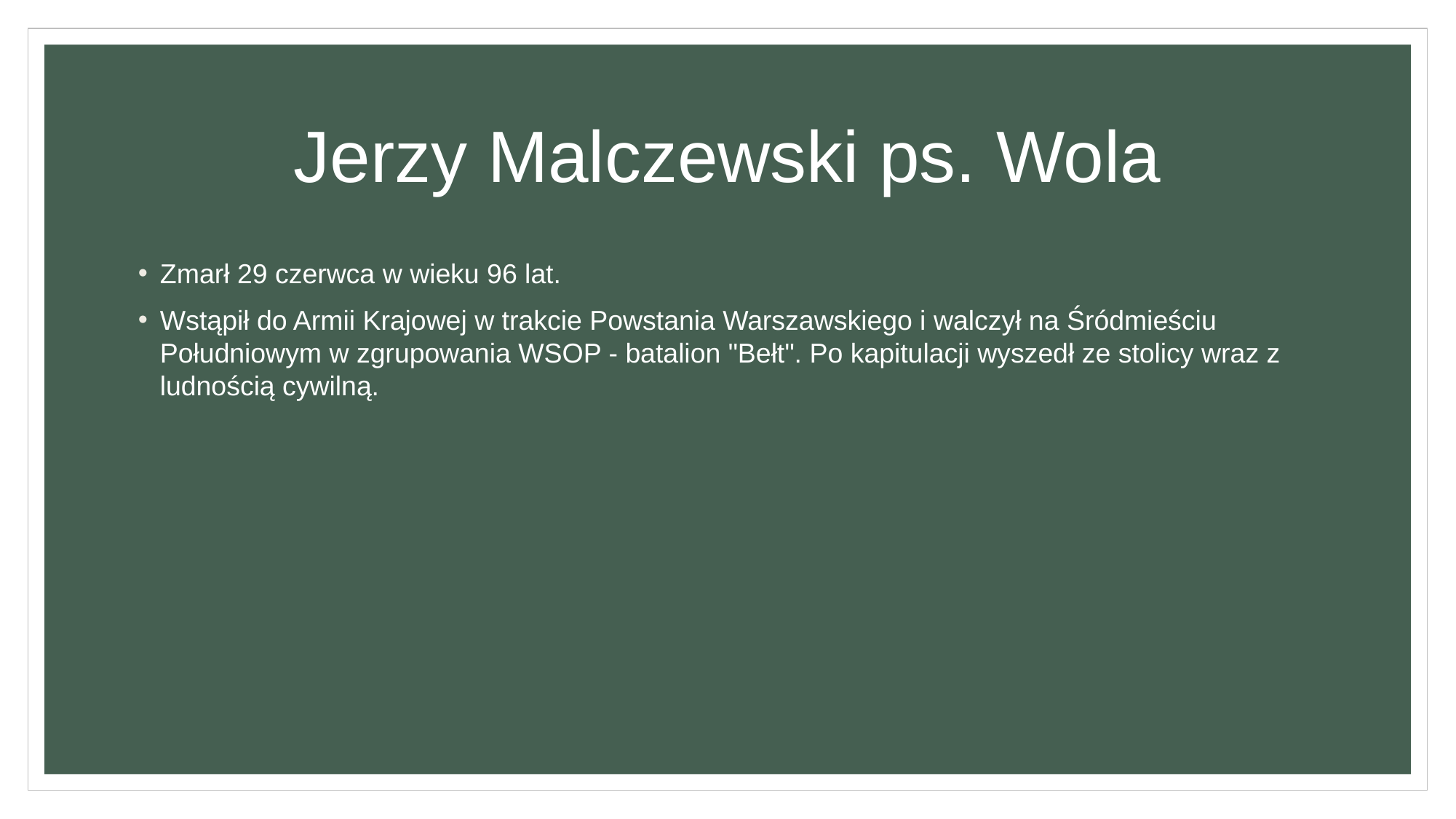

# Jerzy Malczewski ps. Wola
Zmarł 29 czerwca w wieku 96 lat.
Wstąpił do Armii Krajowej w trakcie Powstania Warszawskiego i walczył na Śródmieściu Południowym w zgrupowania WSOP - batalion "Bełt". Po kapitulacji wyszedł ze stolicy wraz z ludnością cywilną.